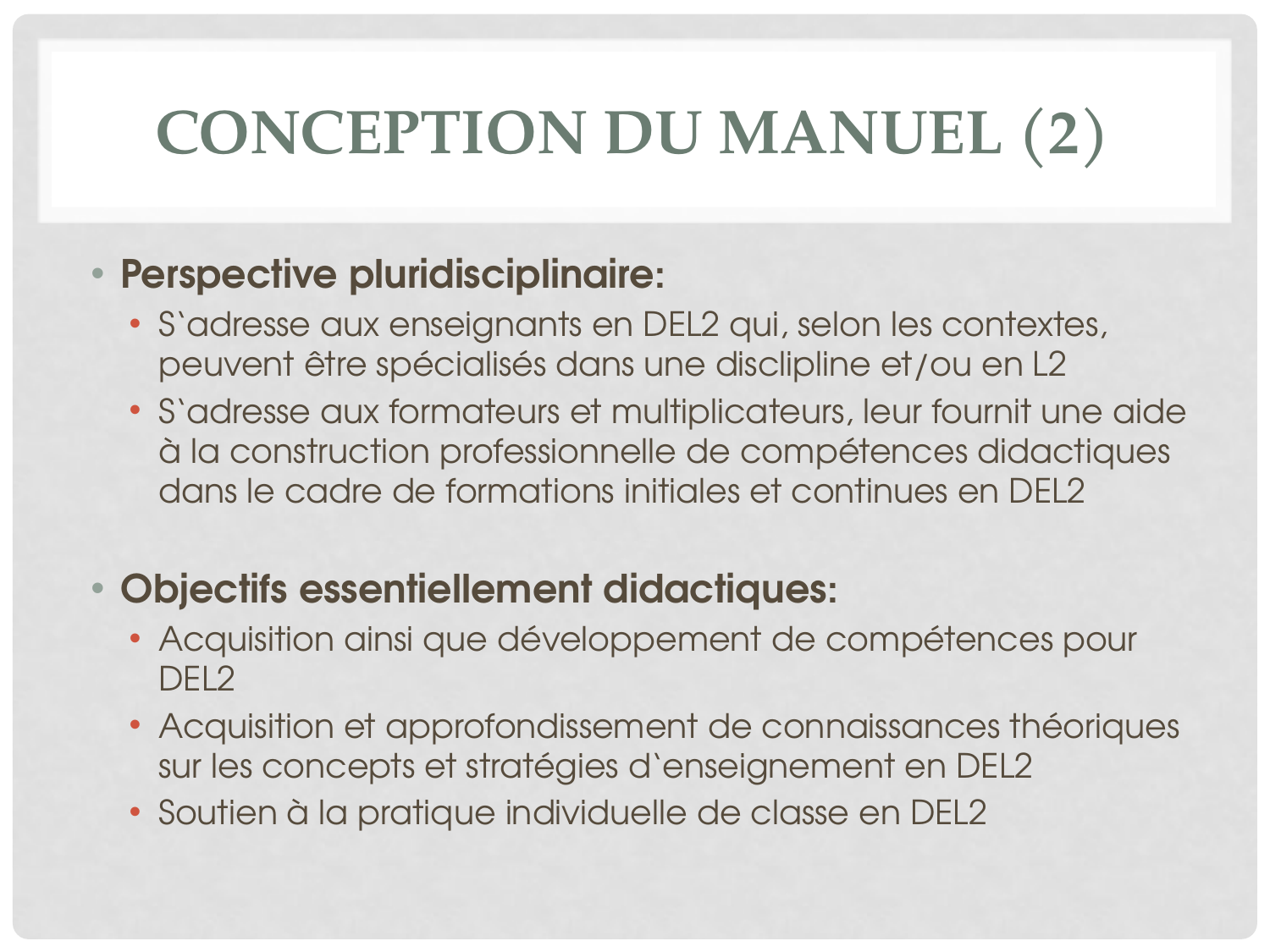

# Conception du manuel (2)
Perspective pluridisciplinaire:
S‘adresse aux enseignants en DEL2 qui, selon les contextes, peuvent être spécialisés dans une disclipline et/ou en L2
S‘adresse aux formateurs et multiplicateurs, leur fournit une aide à la construction professionnelle de compétences didactiques  dans le cadre de formations initiales et continues en DEL2

Objectifs essentiellement didactiques:
Acquisition ainsi que développement de compétences pour DEL2
Acquisition et approfondissement de connaissances théoriques sur les concepts et stratégies d‘enseignement en DEL2
Soutien à la pratique individuelle de classe en DEL2